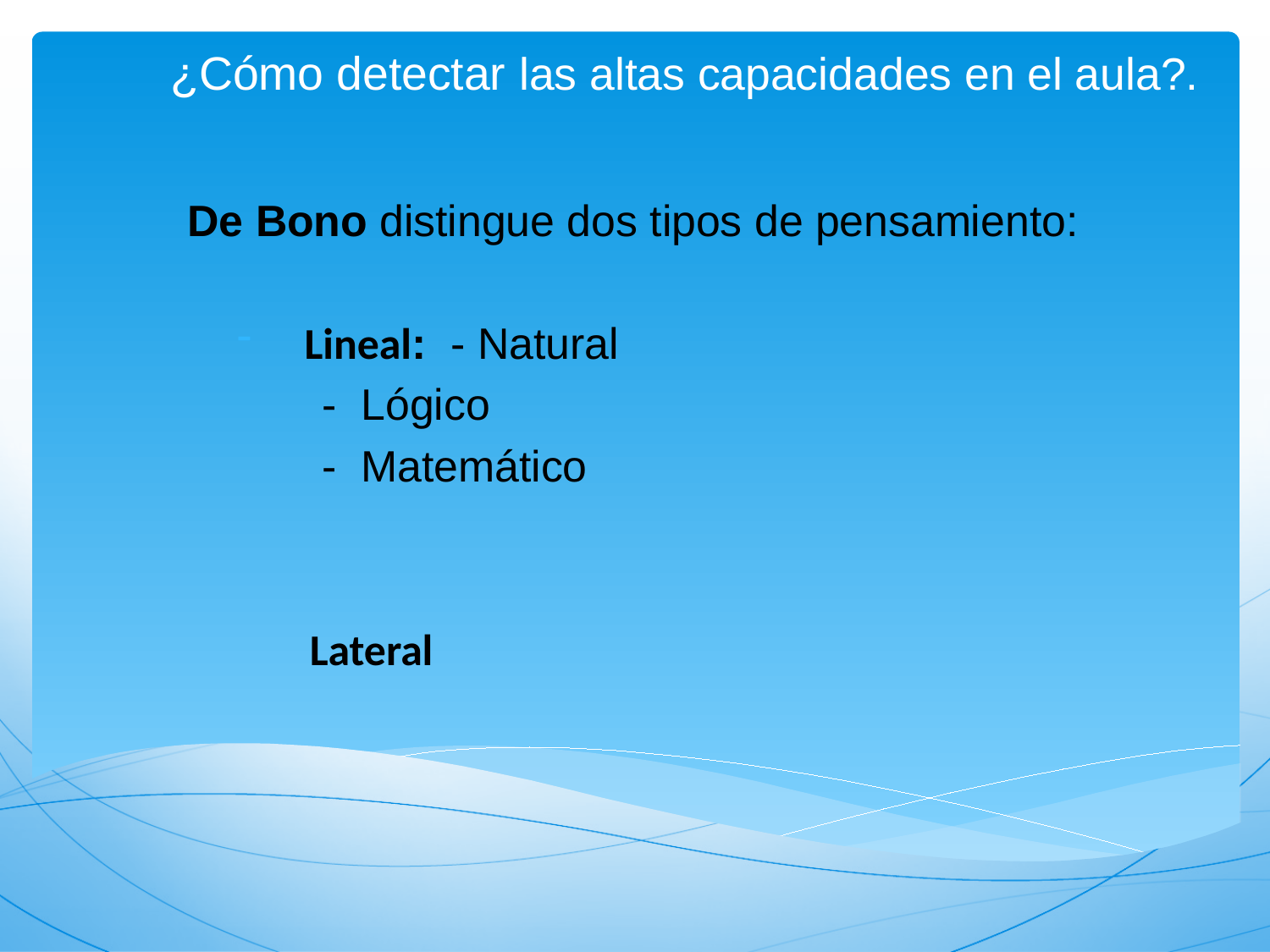

# ¿Cómo detectar las altas capacidades en el aula?.
De Bono distingue dos tipos de pensamiento:

 Lineal:  - Natural
	 -  Lógico
	 -  Matemático

Lateral